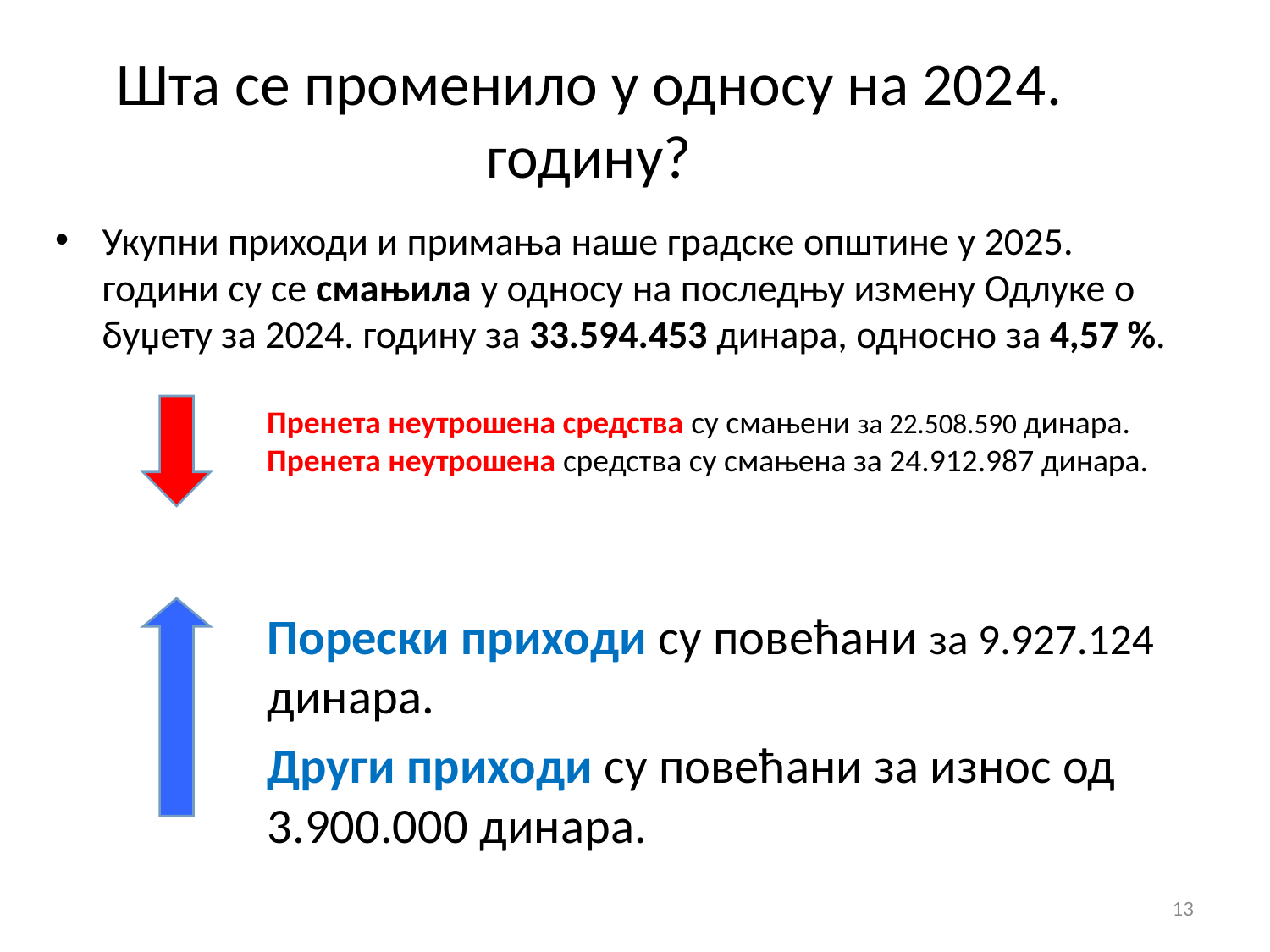

Шта се променило у односу на 2024. годину?
Укупни приходи и примања наше градске општине у 2025. години су се смањила у односу на последњу измену Одлуке о буџету за 2024. годину за 33.594.453 динара, односно за 4,57 %.

Пренета неутрошена средства су смањени за 22.508.590 динара.
Пренета неутрошена средства су смањена за 24.912.987 динара.

Порески приходи су повећани за 9.927.124 динара.
Други приходи су повећани за износ од 3.900.000 динара.

13